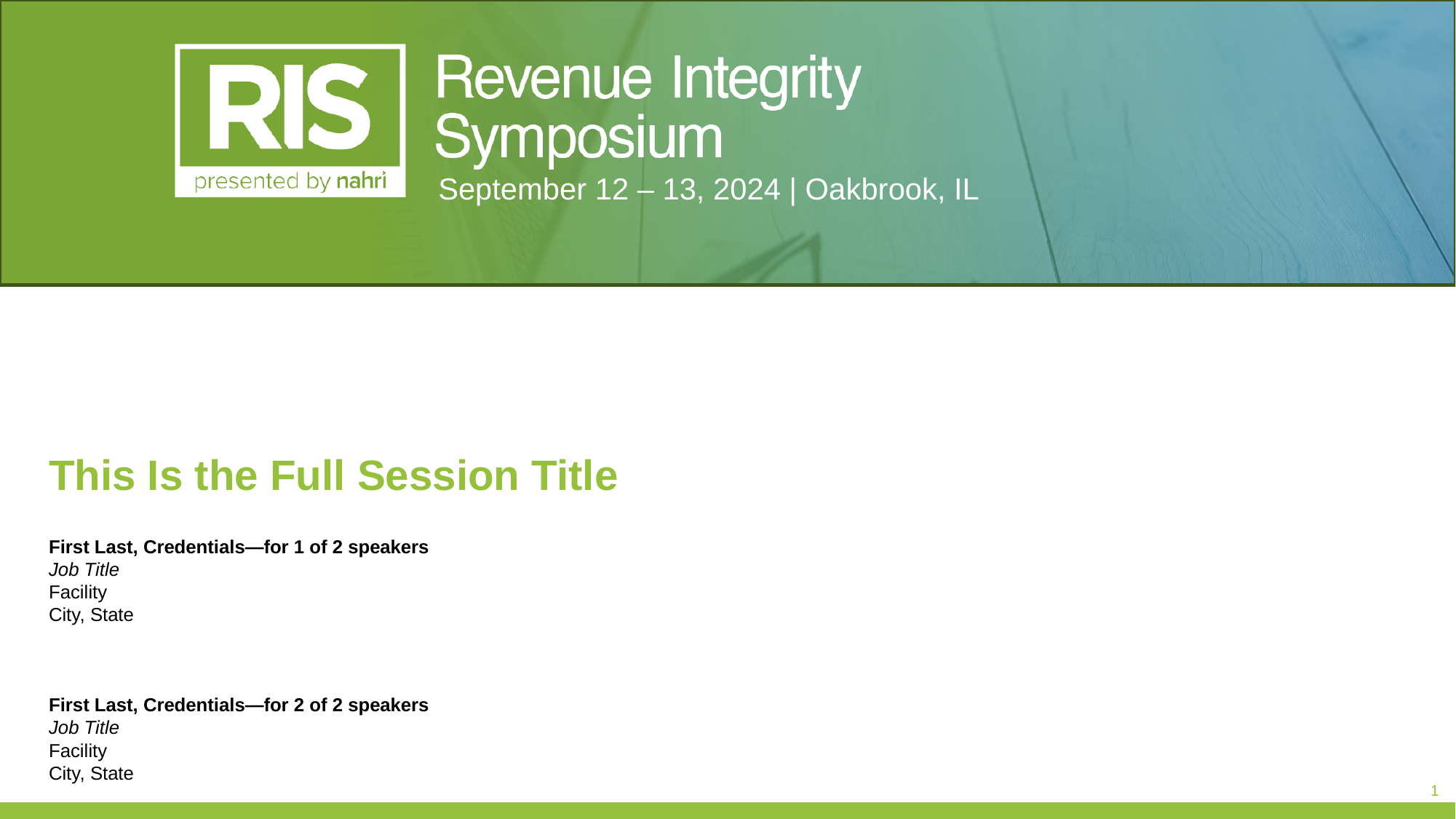

# This Is the Full Session Title
First Last, Credentials—for 1 of 2 speakers
Job Title
Facility
City, State

First Last, Credentials—for 2 of 2 speakers
Job Title
Facility
City, State